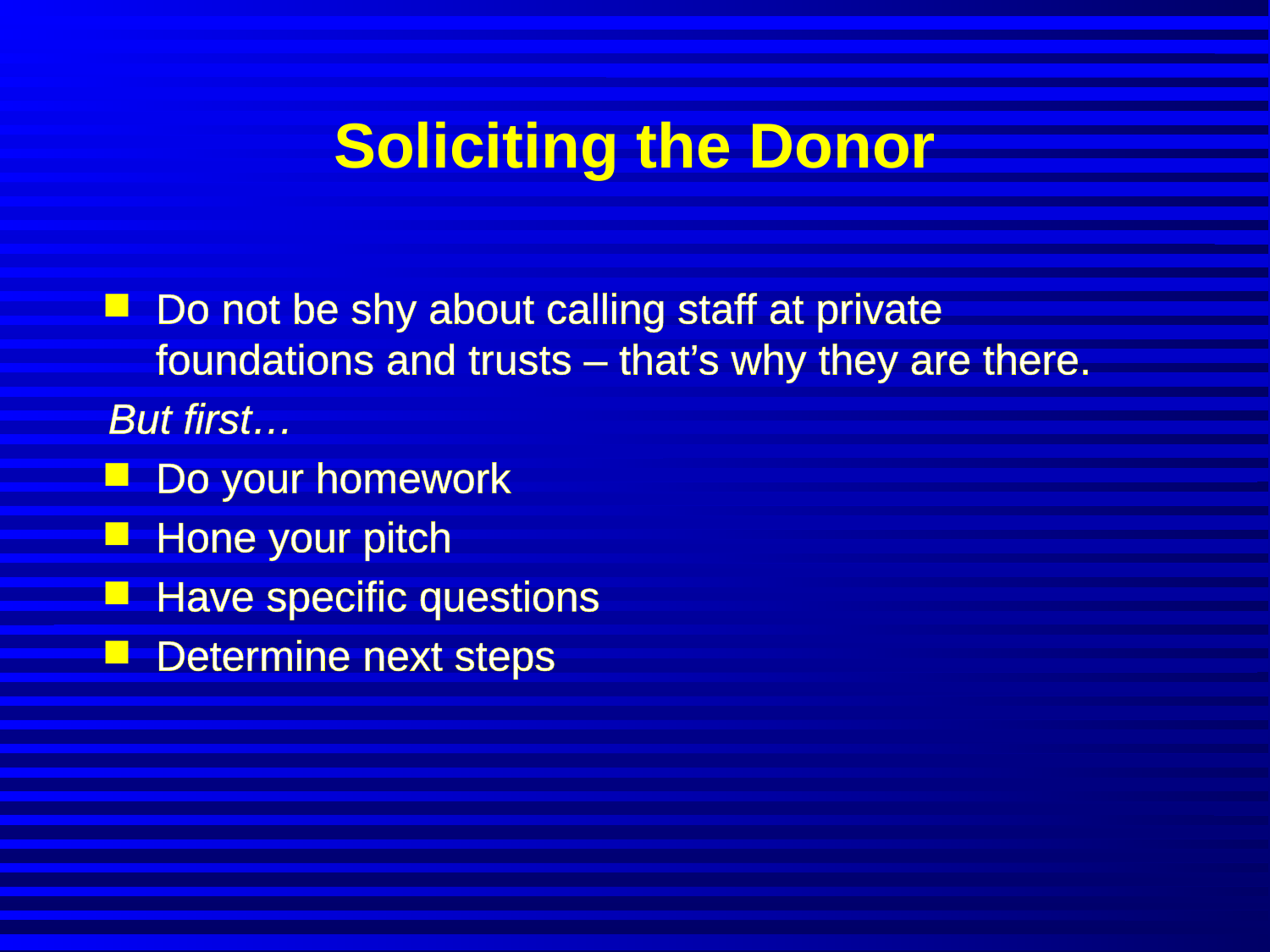

Soliciting the Donor
Do not be shy about calling staff at private foundations and trusts – that’s why they are there.
But first…
Do your homework
Hone your pitch
Have specific questions
Determine next steps